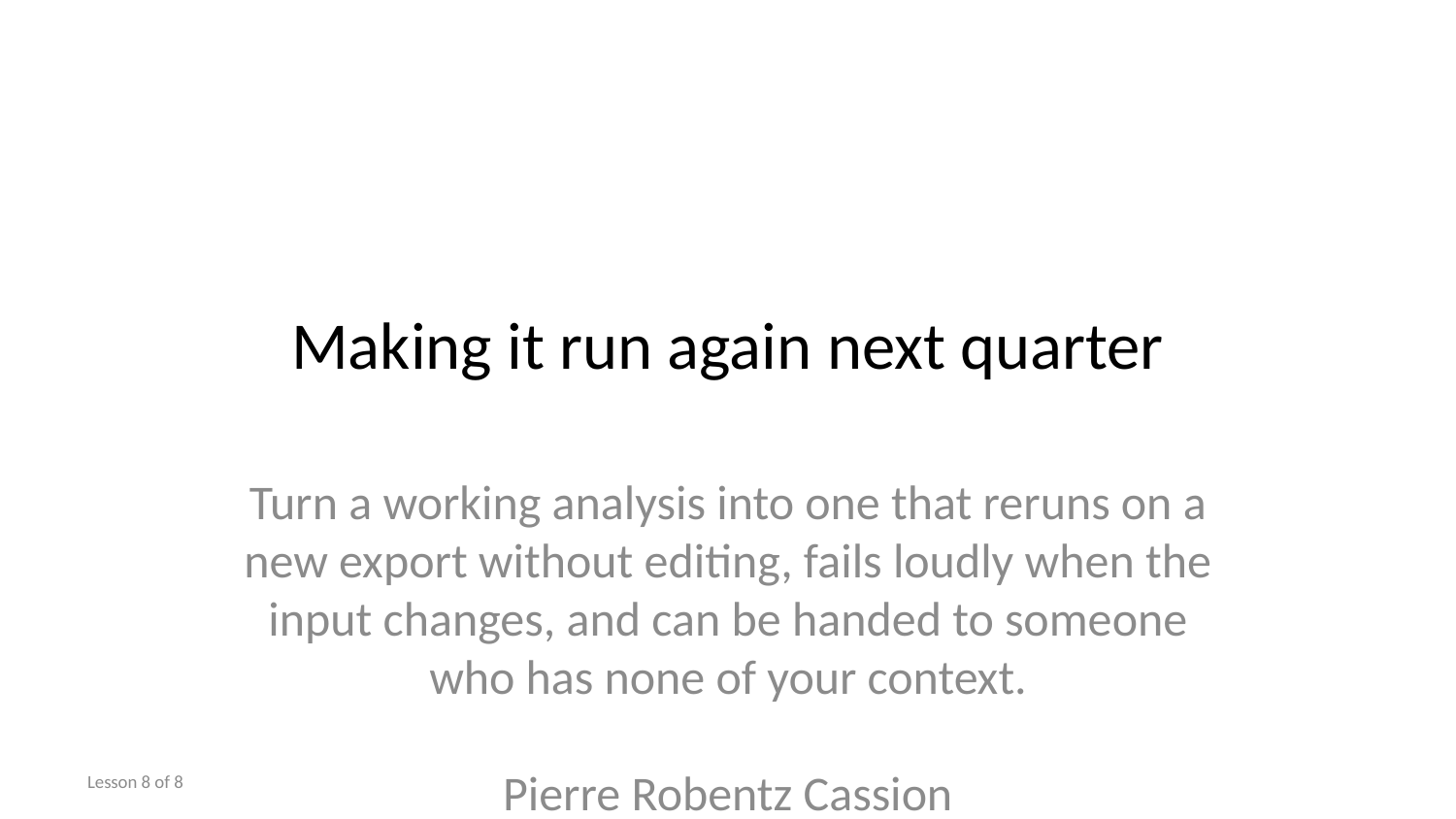

# Making it run again next quarter
Turn a working analysis into one that reruns on a new export without editing, fails loudly when the input changes, and can be handed to someone who has none of your context.
Pierre Robentz Cassion
Lesson 8 of 8